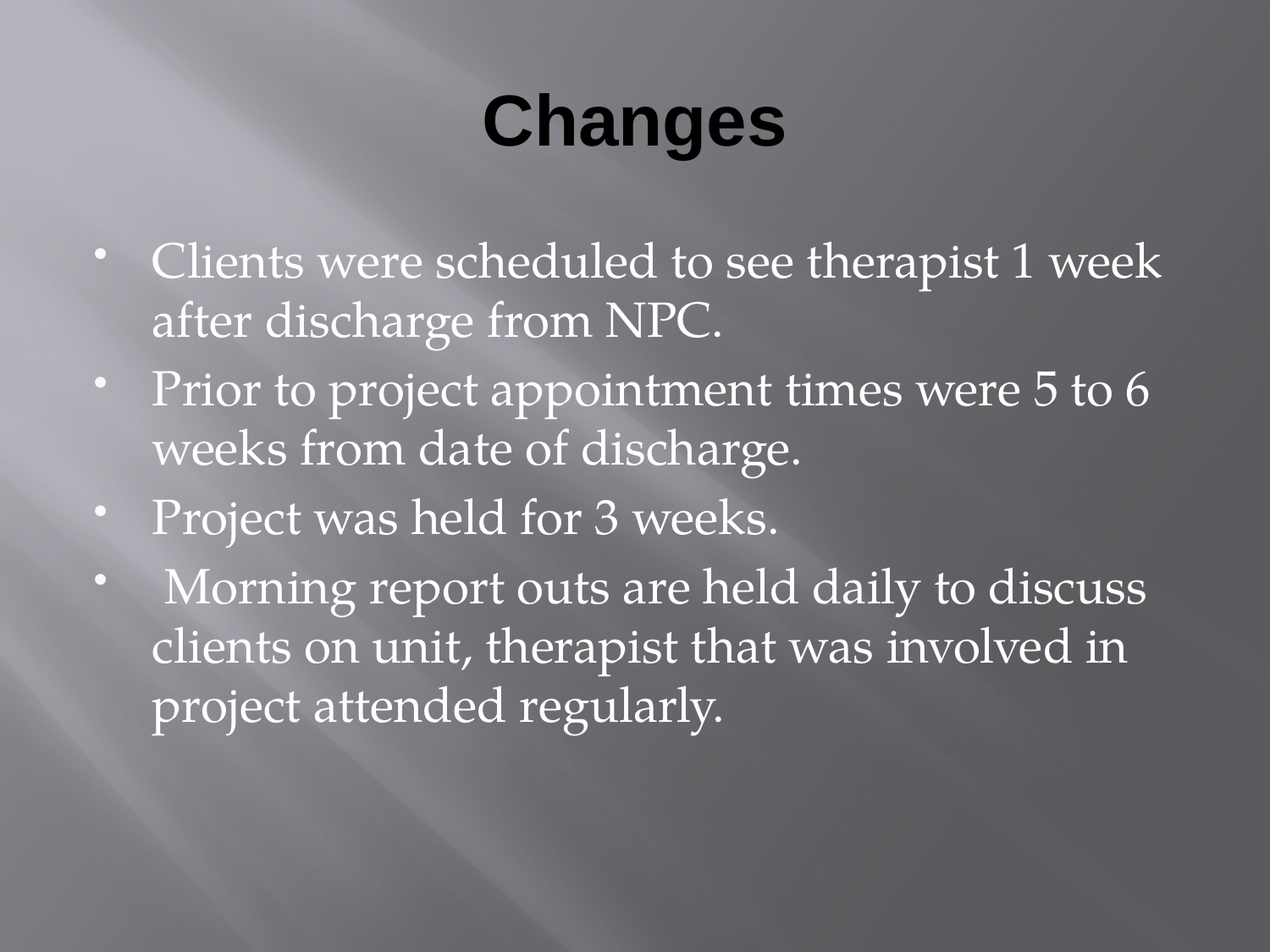

# Changes
Clients were scheduled to see therapist 1 week after discharge from NPC.
Prior to project appointment times were 5 to 6 weeks from date of discharge.
Project was held for 3 weeks.
 Morning report outs are held daily to discuss clients on unit, therapist that was involved in project attended regularly.